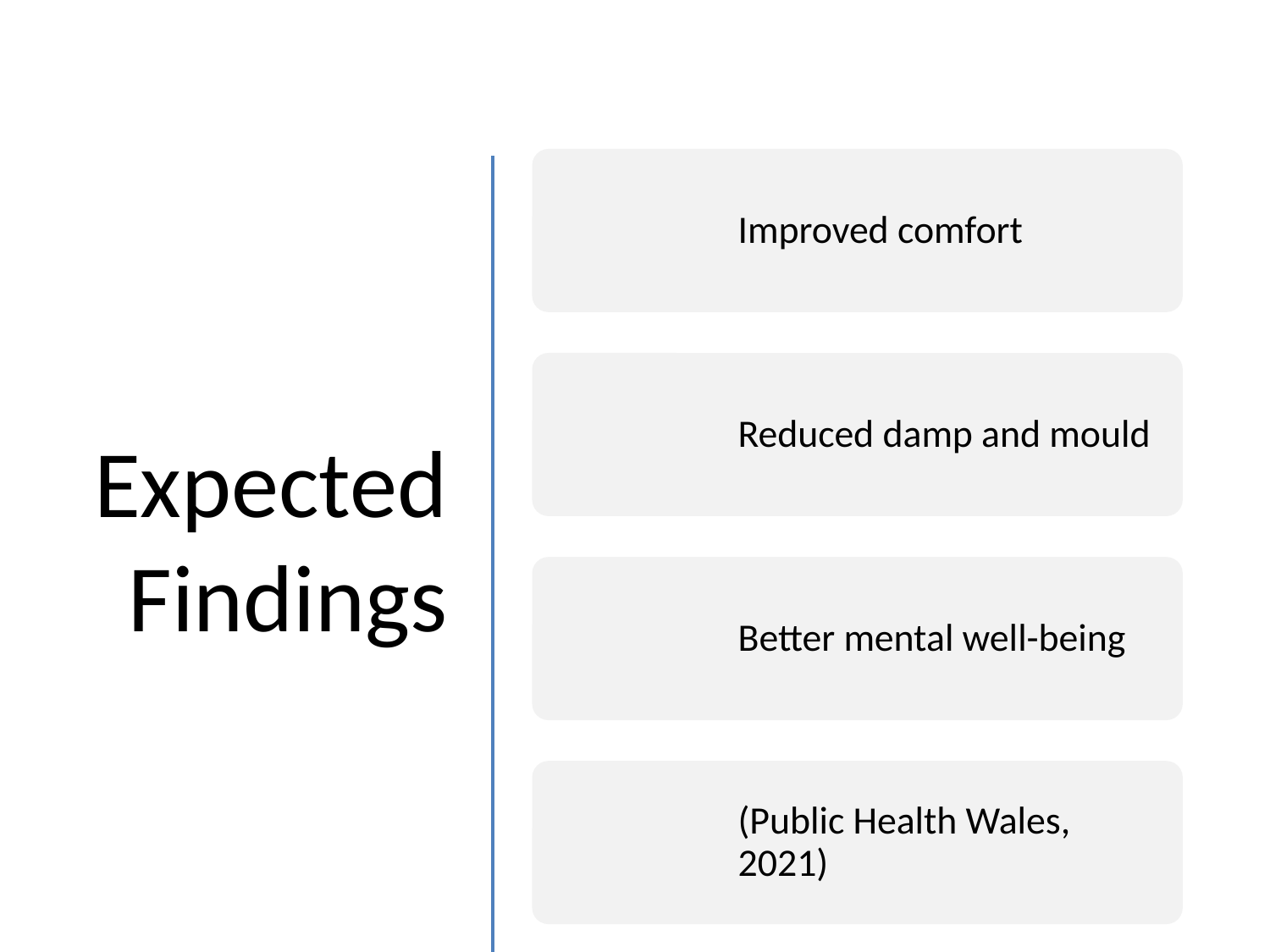

# Expected Findings
Improved comfort
Reduced damp and mould
Better mental well-being
(Public Health Wales, 2021)